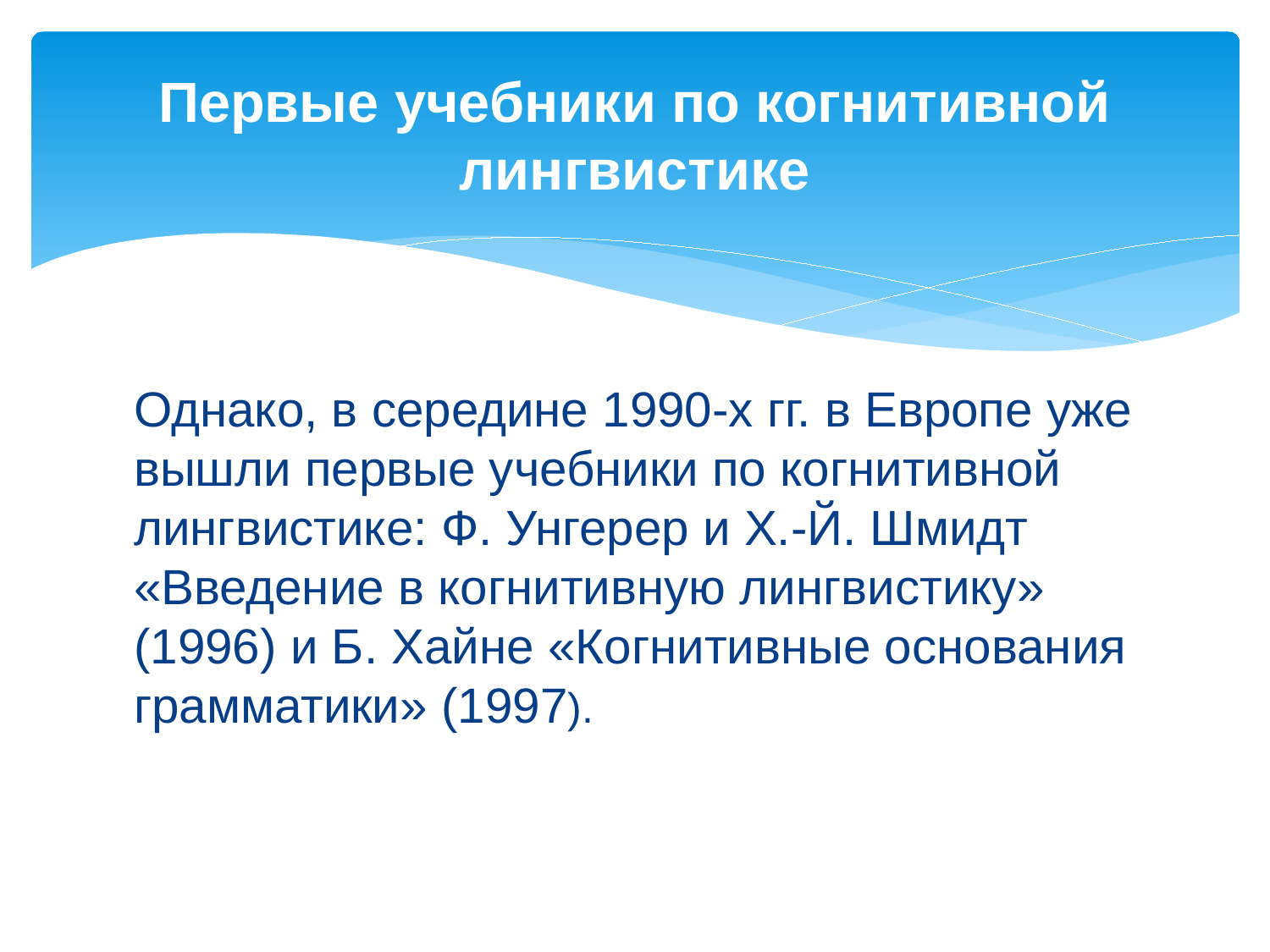

# Первые учебники по когнитивной лингвистике
Однако, в середине 1990-х гг. в Европе уже вышли первые учебники по когнитивной лингвистике: Ф. Унгерер и Х.-Й. Шмидт «Введение в когнитивную лингвистику» (1996) и Б. Хайне «Когнитивные основания грамматики» (1997).